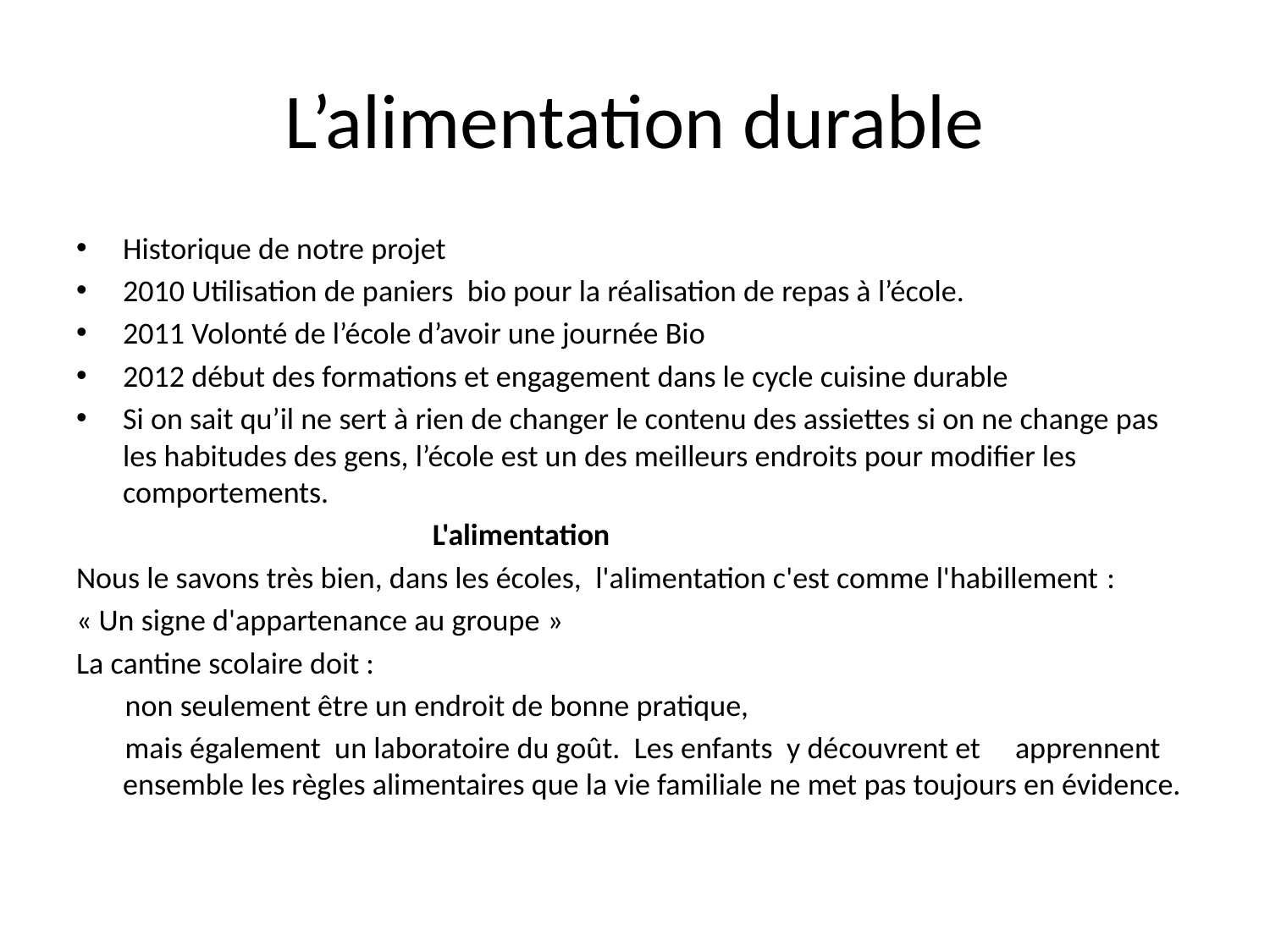

# L’alimentation durable
Historique de notre projet
2010 Utilisation de paniers  bio pour la réalisation de repas à l’école.
2011 Volonté de l’école d’avoir une journée Bio
2012 début des formations et engagement dans le cycle cuisine durable
Si on sait qu’il ne sert à rien de changer le contenu des assiettes si on ne change pas les habitudes des gens, l’école est un des meilleurs endroits pour modifier les comportements.
                                                   L'alimentation
Nous le savons très bien, dans les écoles,  l'alimentation c'est comme l'habillement :
« Un signe d'appartenance au groupe »
La cantine scolaire doit :
       non seulement être un endroit de bonne pratique,
       mais également  un laboratoire du goût.  Les enfants  y découvrent et     apprennent ensemble les règles alimentaires que la vie familiale ne met pas toujours en évidence.